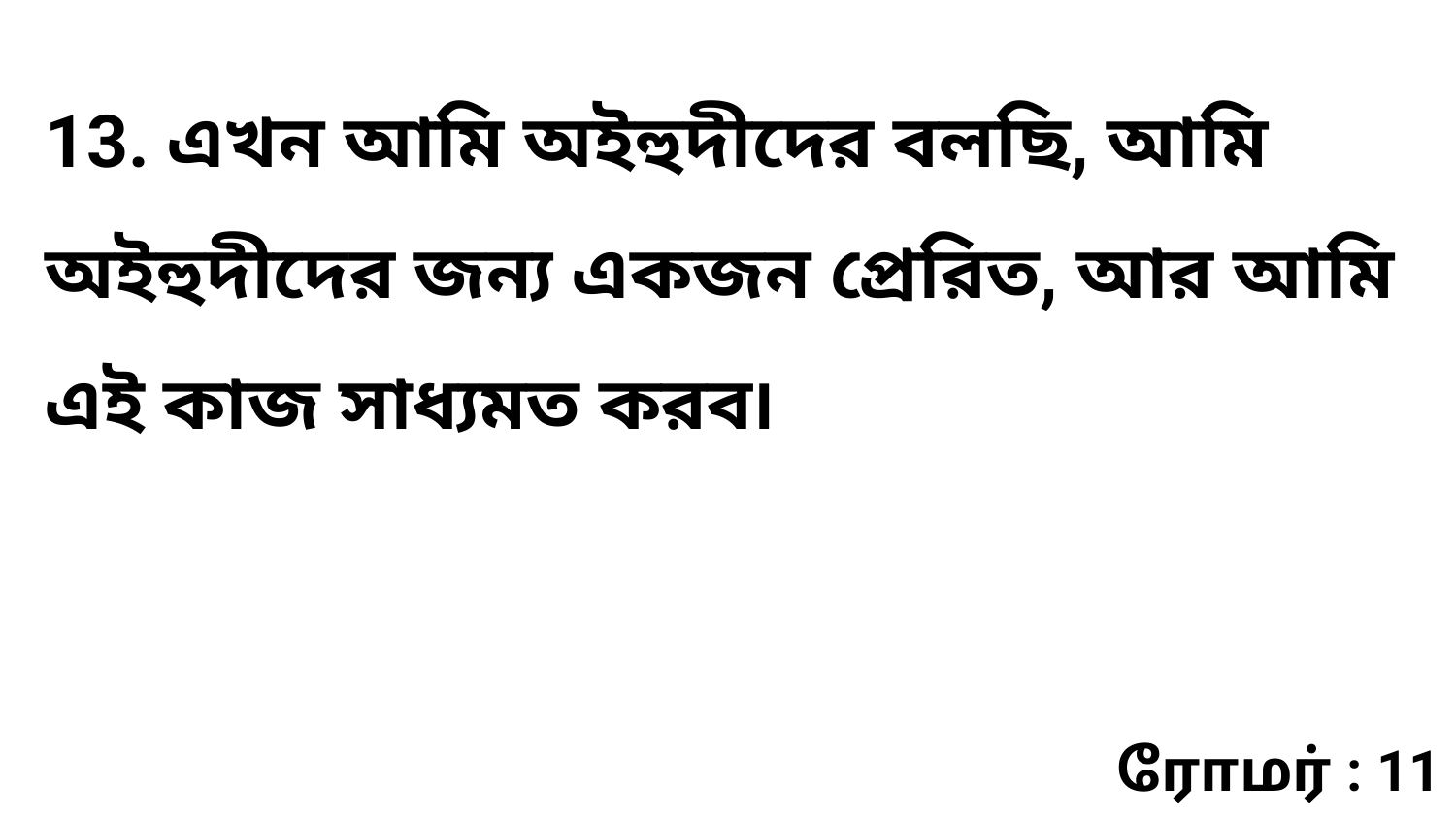

13. এখন আমি অইহুদীদের বলছি, আমি অইহুদীদের জন্য একজন প্রেরিত, আর আমি এই কাজ সাধ্যমত করব৷
ரோமர் : 11